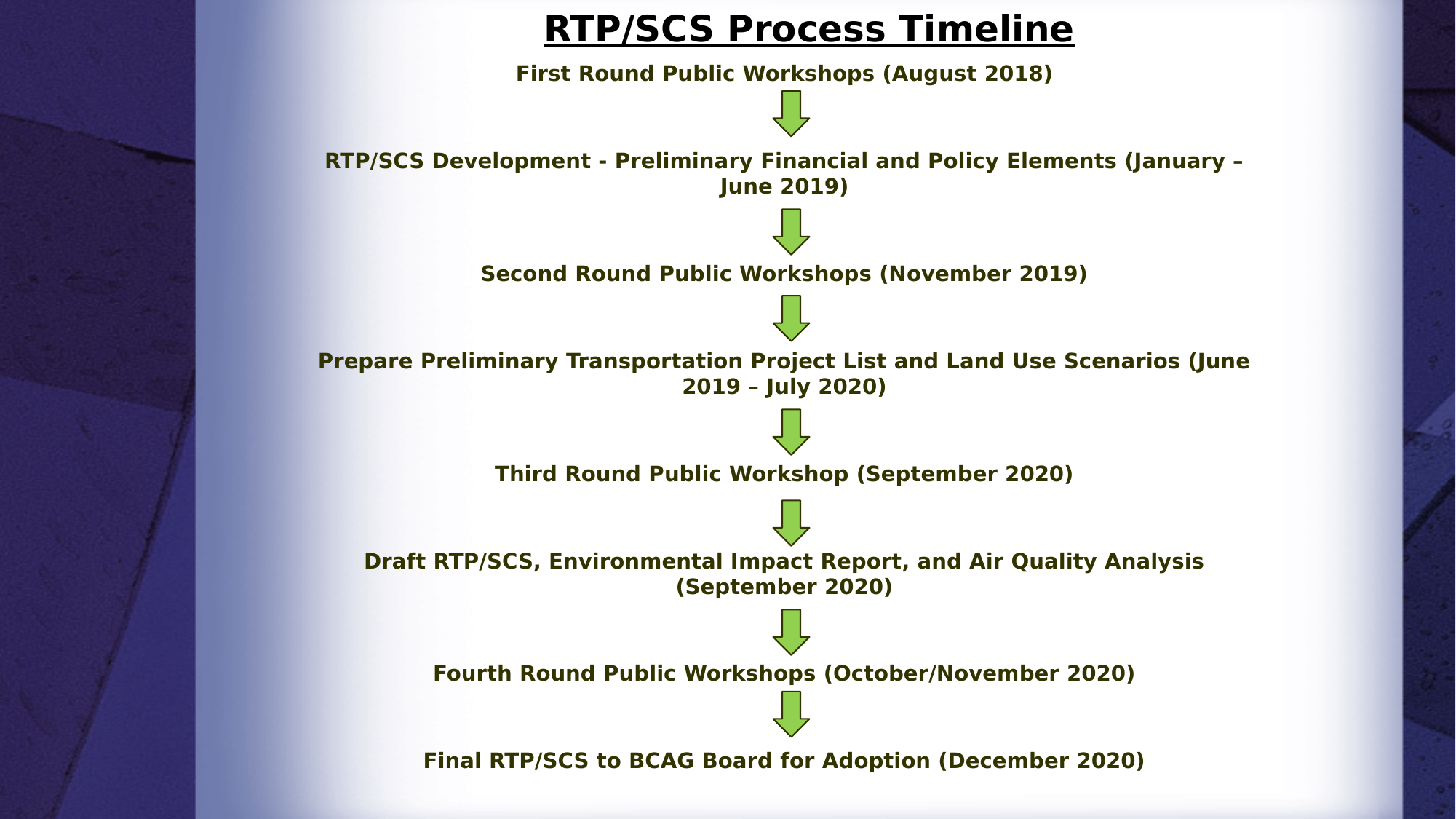

# RTP/SCS Process Timeline
First Round Public Workshops (August 2018)

RTP/SCS Development - Preliminary Financial and Policy Elements (January – June 2019)

Second Round Public Workshops (November 2019)

Prepare Preliminary Transportation Project List and Land Use Scenarios (June 2019 – July 2020)

Third Round Public Workshop (September 2020)

Draft RTP/SCS, Environmental Impact Report, and Air Quality Analysis (September 2020)

Fourth Round Public Workshops (October/November 2020)

Final RTP/SCS to BCAG Board for Adoption (December 2020)